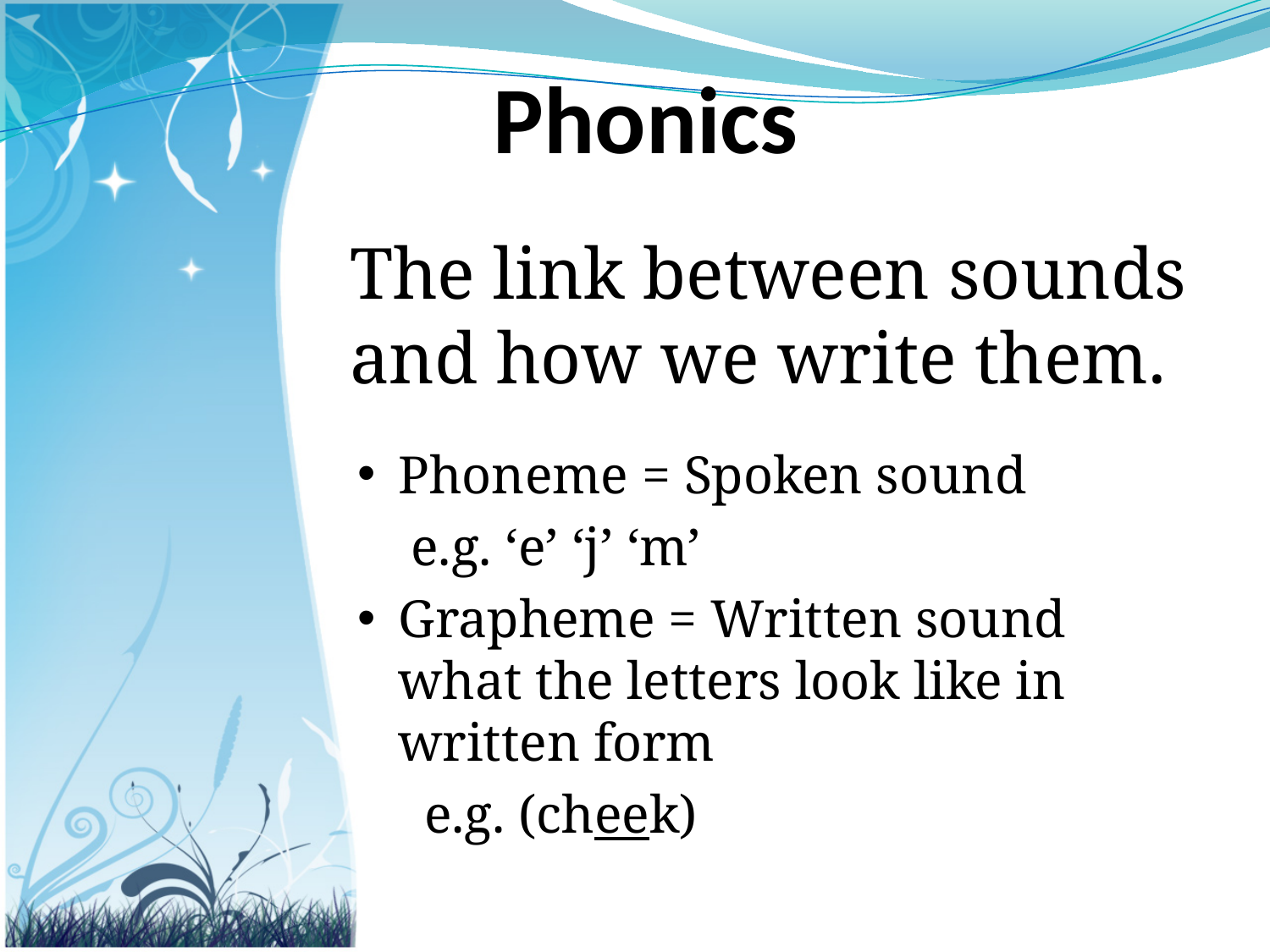

Phonics
The link between sounds and how we write them.

Phoneme = Spoken sound
    e.g. ‘e’ ‘j’ ‘m’
Grapheme = Written sound what the letters look like in written form
     e.g. (cheek)